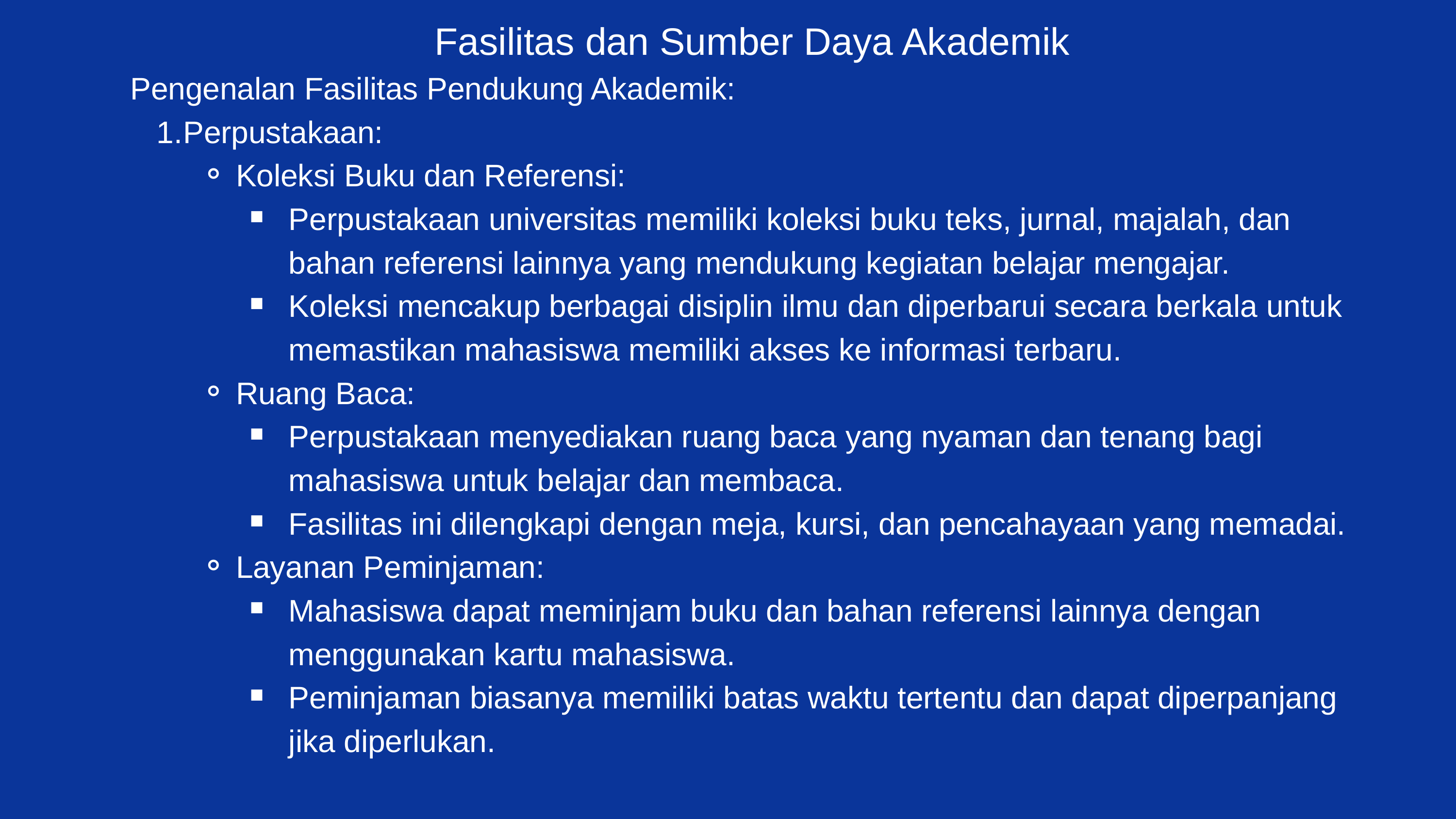

Fasilitas dan Sumber Daya Akademik
Pengenalan Fasilitas Pendukung Akademik:
Perpustakaan:
Koleksi Buku dan Referensi:
Perpustakaan universitas memiliki koleksi buku teks, jurnal, majalah, dan bahan referensi lainnya yang mendukung kegiatan belajar mengajar.
Koleksi mencakup berbagai disiplin ilmu dan diperbarui secara berkala untuk memastikan mahasiswa memiliki akses ke informasi terbaru.
Ruang Baca:
Perpustakaan menyediakan ruang baca yang nyaman dan tenang bagi mahasiswa untuk belajar dan membaca.
Fasilitas ini dilengkapi dengan meja, kursi, dan pencahayaan yang memadai.
Layanan Peminjaman:
Mahasiswa dapat meminjam buku dan bahan referensi lainnya dengan menggunakan kartu mahasiswa.
Peminjaman biasanya memiliki batas waktu tertentu dan dapat diperpanjang jika diperlukan.